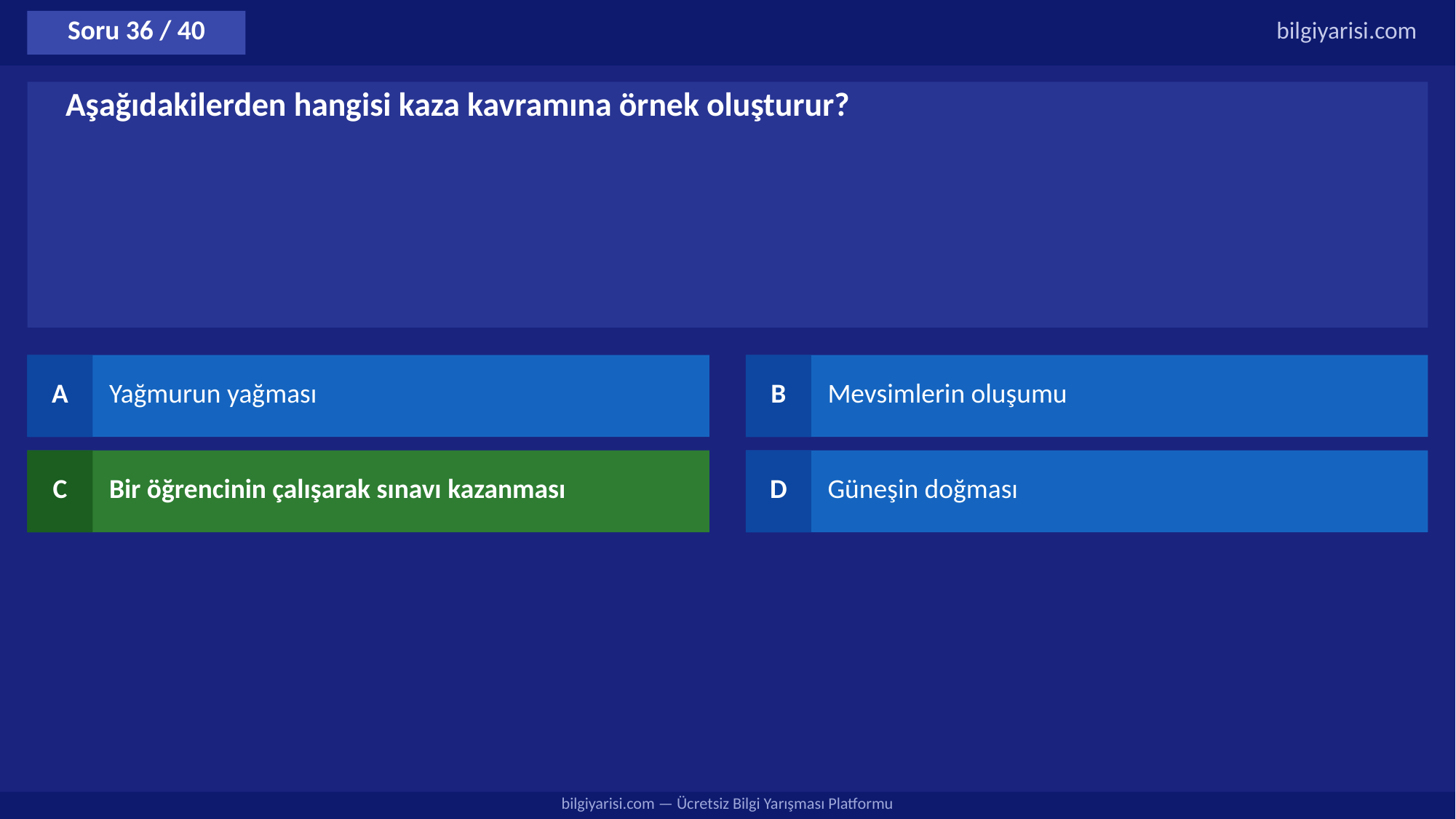

Soru 36 / 40
bilgiyarisi.com

Aşağıdakilerden hangisi kaza kavramına örnek oluşturur?

A
Yağmurun yağması

B
Mevsimlerin oluşumu

C
Bir öğrencinin çalışarak sınavı kazanması

D
Güneşin doğması
bilgiyarisi.com — Ücretsiz Bilgi Yarışması Platformu